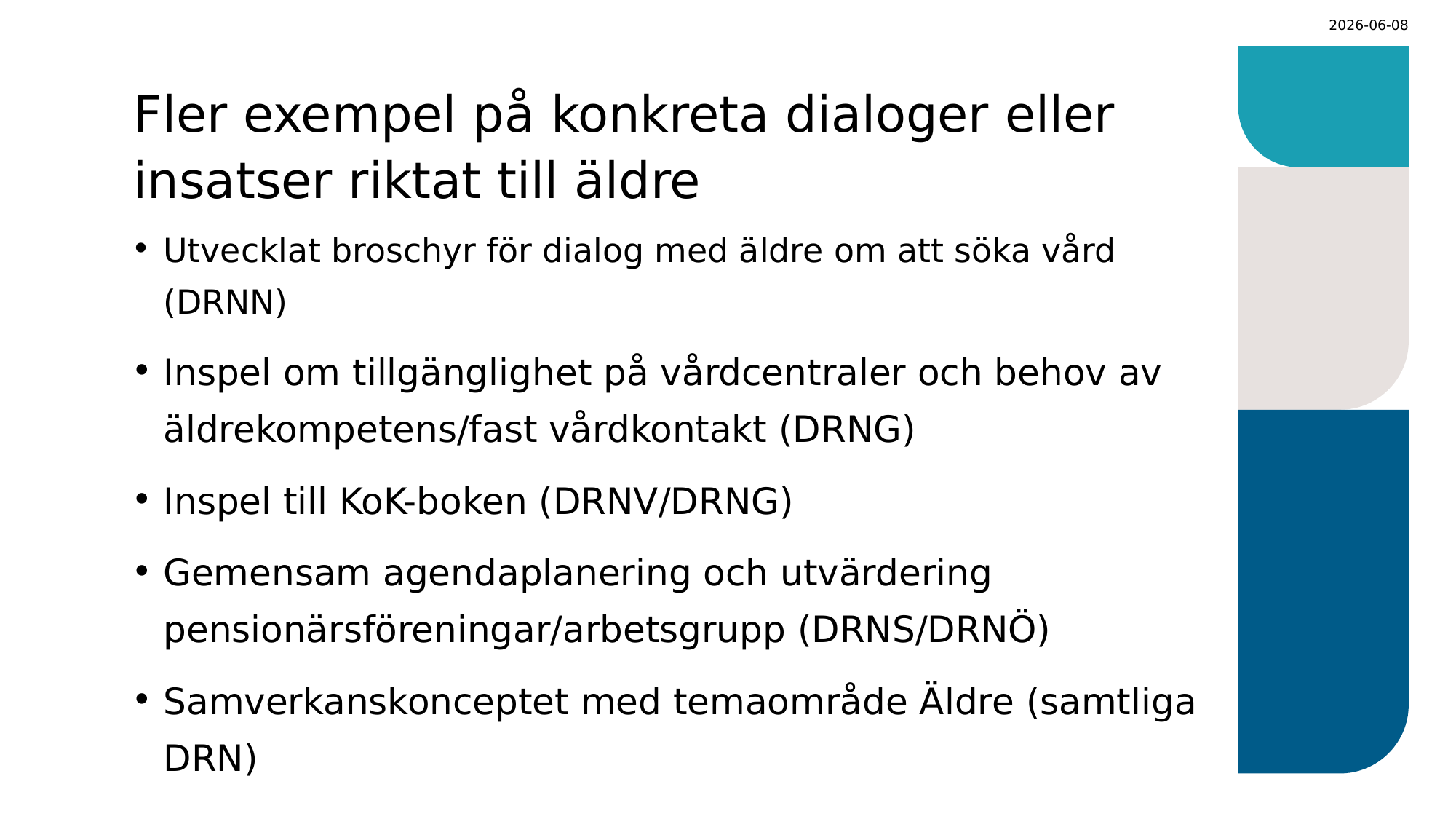

2026-06-08
# Fler exempel på konkreta dialoger eller insatser riktat till äldre
Utvecklat broschyr för dialog med äldre om att söka vård (DRNN)
Inspel om tillgänglighet på vårdcentraler och behov av äldrekompetens/fast vårdkontakt (DRNG)
Inspel till KoK-boken (DRNV/DRNG)
Gemensam agendaplanering och utvärdering pensionärsföreningar/arbetsgrupp (DRNS/DRNÖ)
Samverkanskonceptet med temaområde Äldre (samtliga DRN)